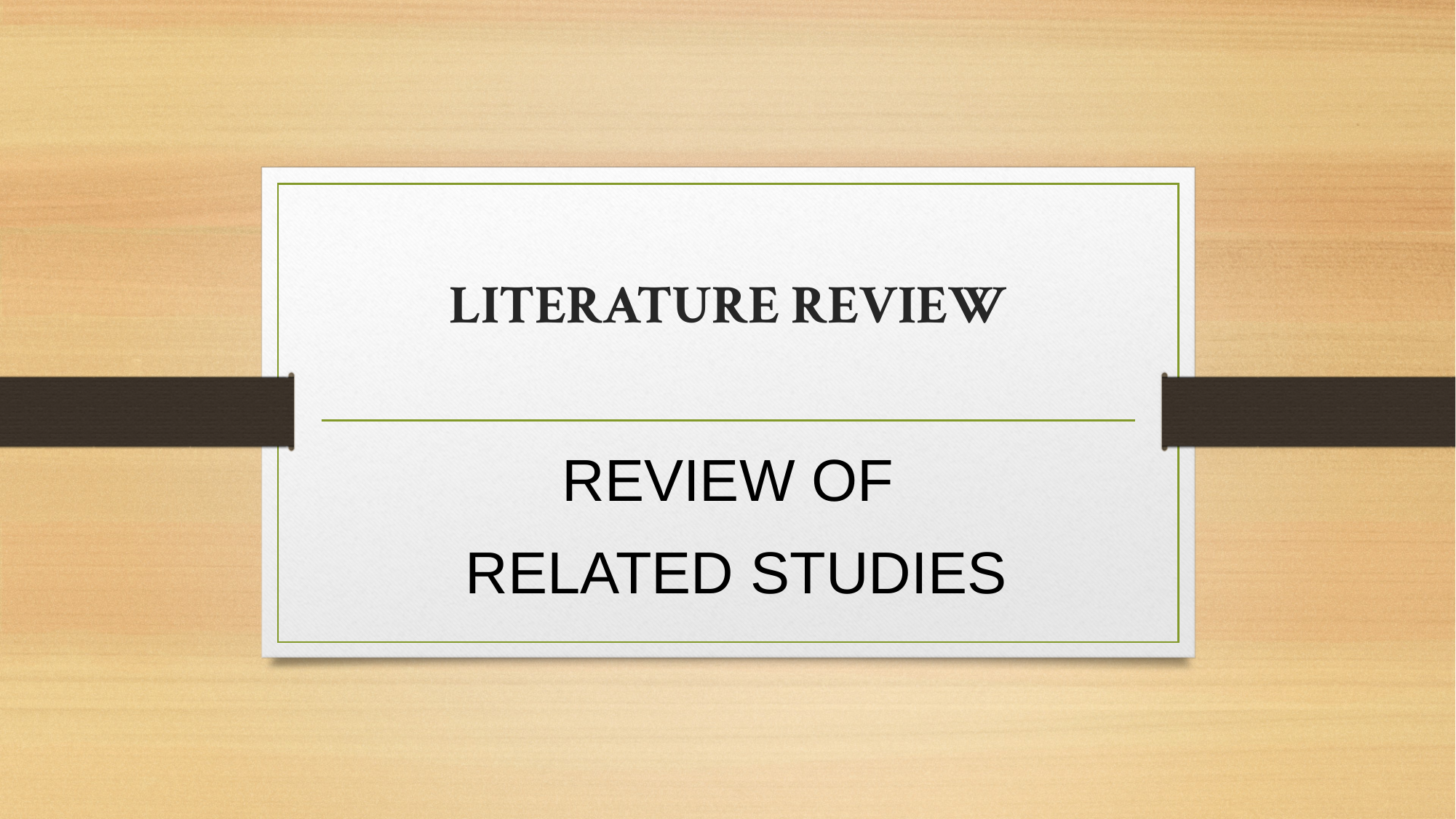

# LITERATURE REVIEW
REVIEW OF
 RELATED STUDIES